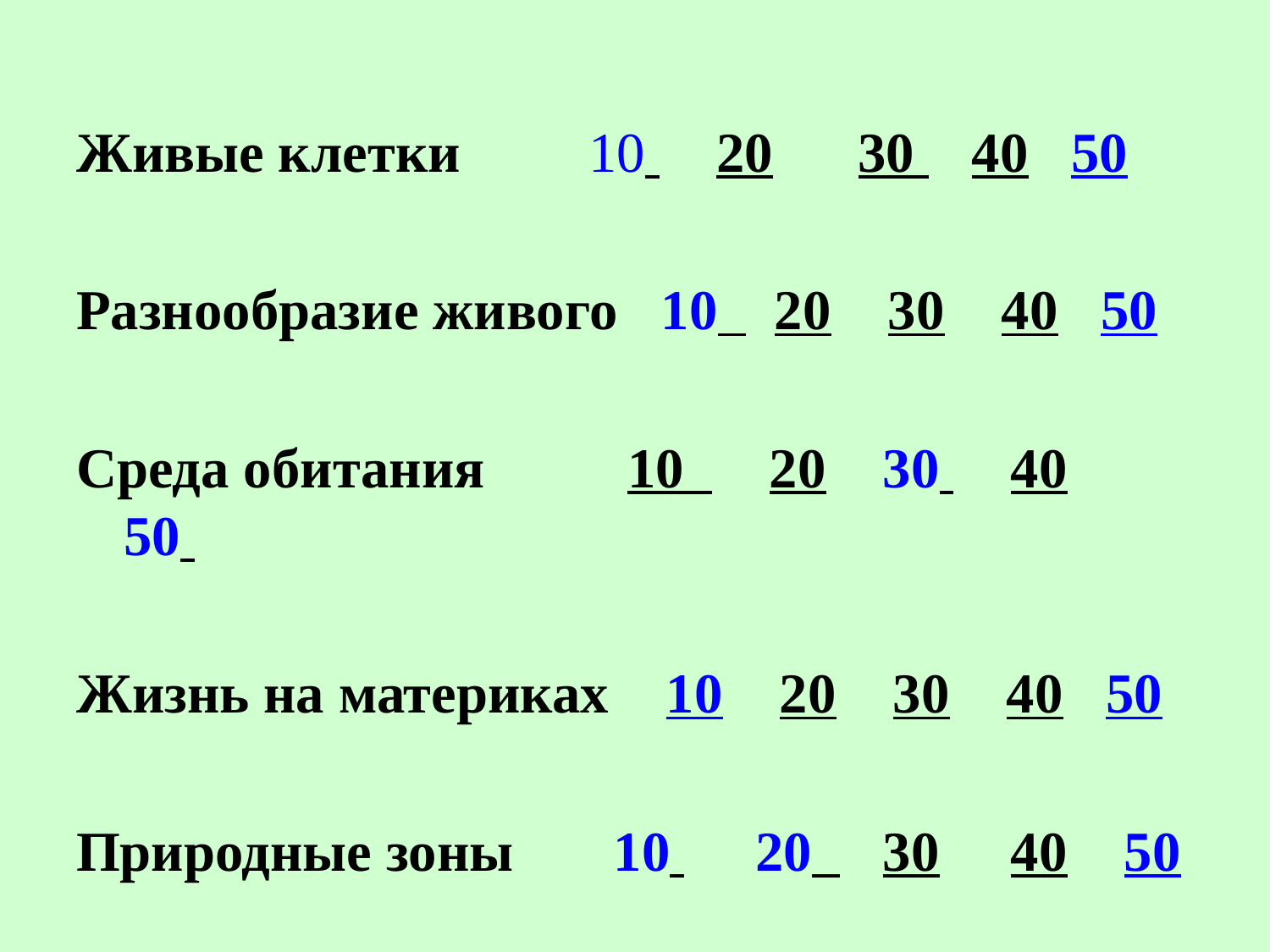

Живые клетки         10     20      30    40   50

Разнообразие живого   10    20    30    40   50

Среда обитания          10      20    30     40     50

Жизнь на материках    10    20    30    40   50

Природные зоны       10      20     30     40    50